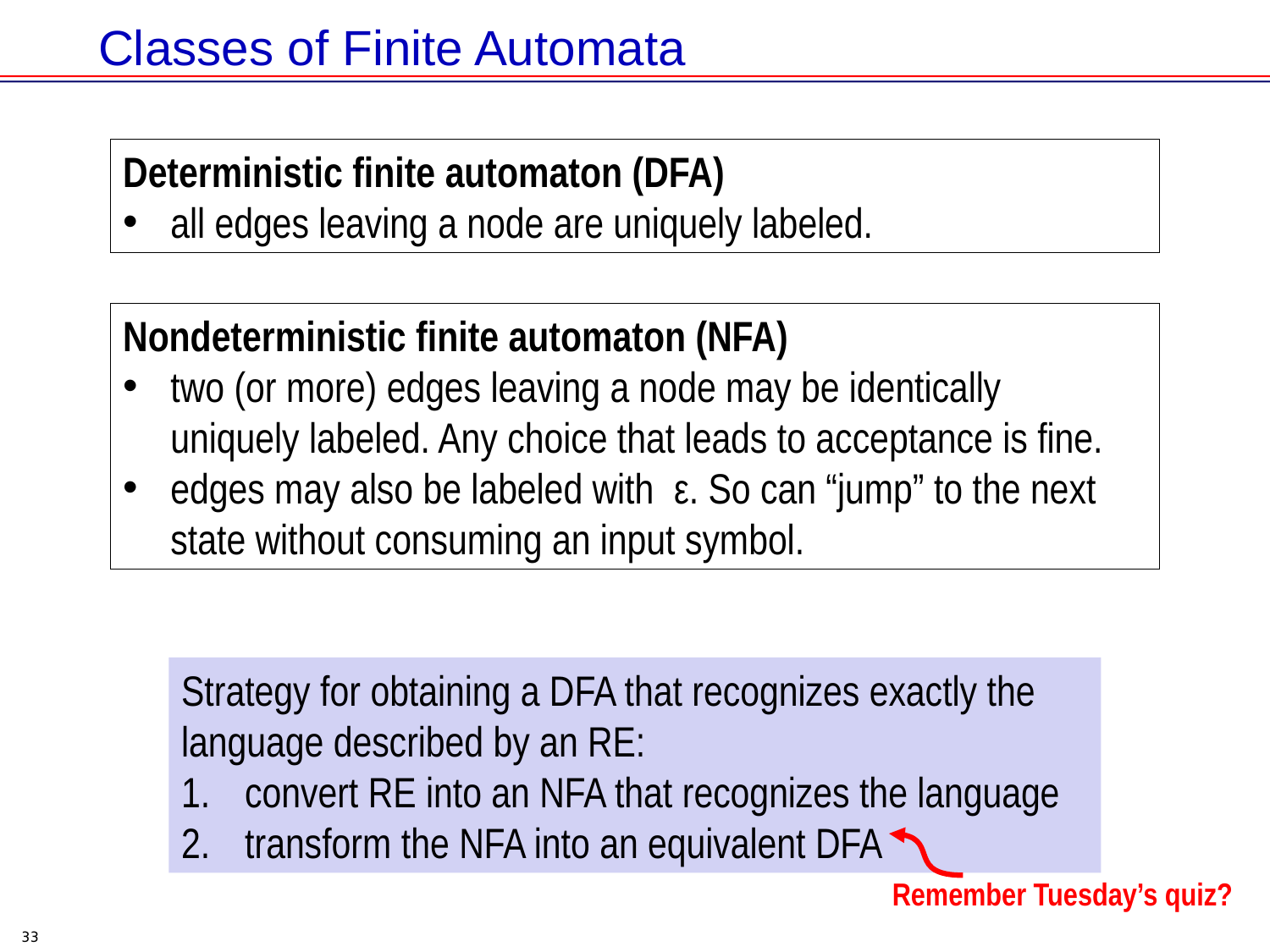

# Classes of Finite Automata
Deterministic finite automaton (DFA)
all edges leaving a node are uniquely labeled.
Nondeterministic finite automaton (NFA)
two (or more) edges leaving a node may be identically  uniquely labeled. Any choice that leads to acceptance is fine.
edges may also be labeled with  ε. So can “jump” to the next state without consuming an input symbol.
Strategy for obtaining a DFA that recognizes exactly the language described by an RE:
convert RE into an NFA that recognizes the language
transform the NFA into an equivalent DFA
Remember Tuesday’s quiz?
33